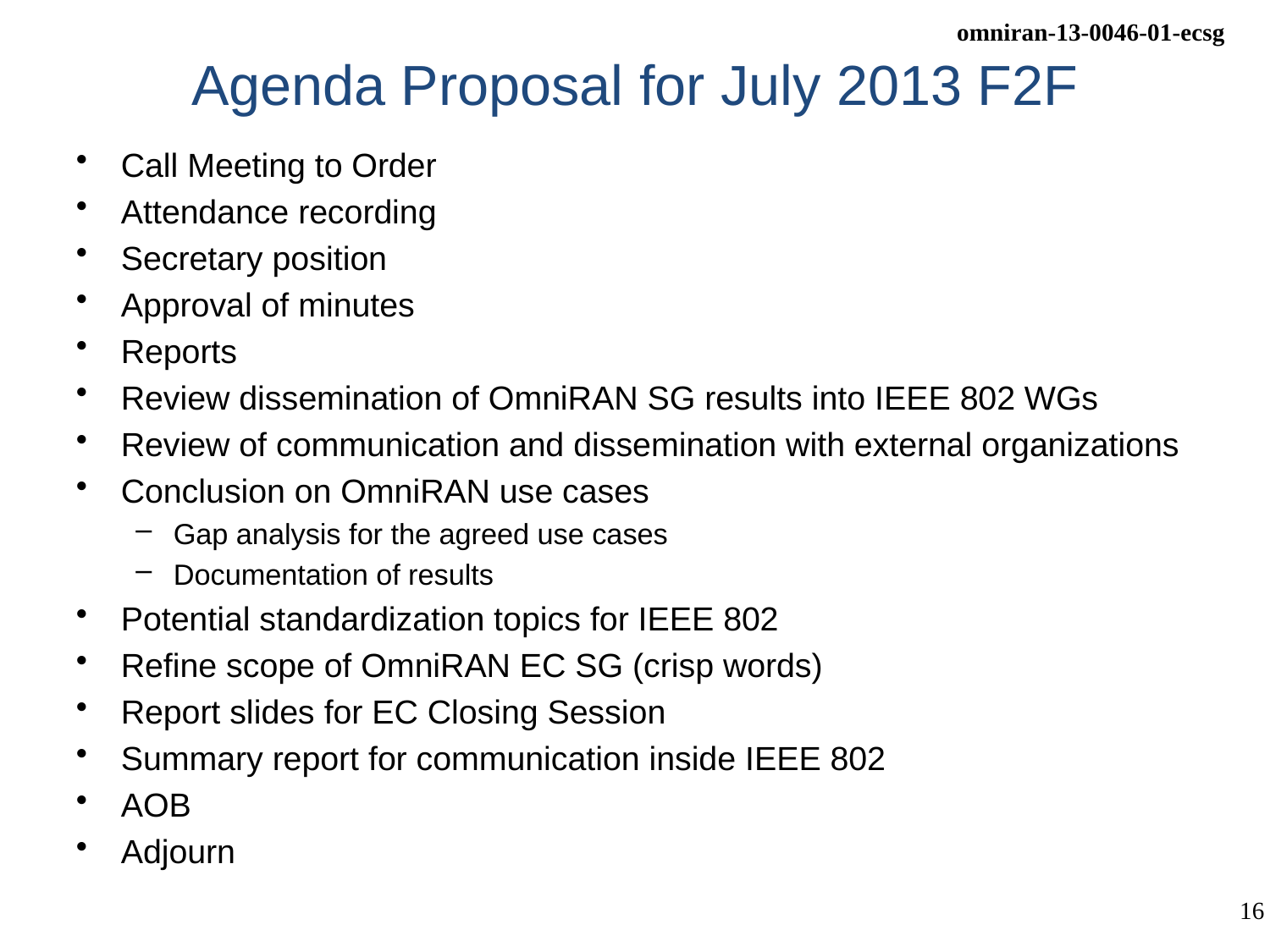

# Agenda Proposal for July 2013 F2F

Call Meeting to Order
Attendance recording
Secretary position
Approval of minutes
Reports
Review dissemination of OmniRAN SG results into IEEE 802 WGs
Review of communication and dissemination with external organizations
Conclusion on OmniRAN use cases
Gap analysis for the agreed use cases
Documentation of results
Potential standardization topics for IEEE 802
Refine scope of OmniRAN EC SG (crisp words)
Report slides for EC Closing Session
Summary report for communication inside IEEE 802
AOB
Adjourn